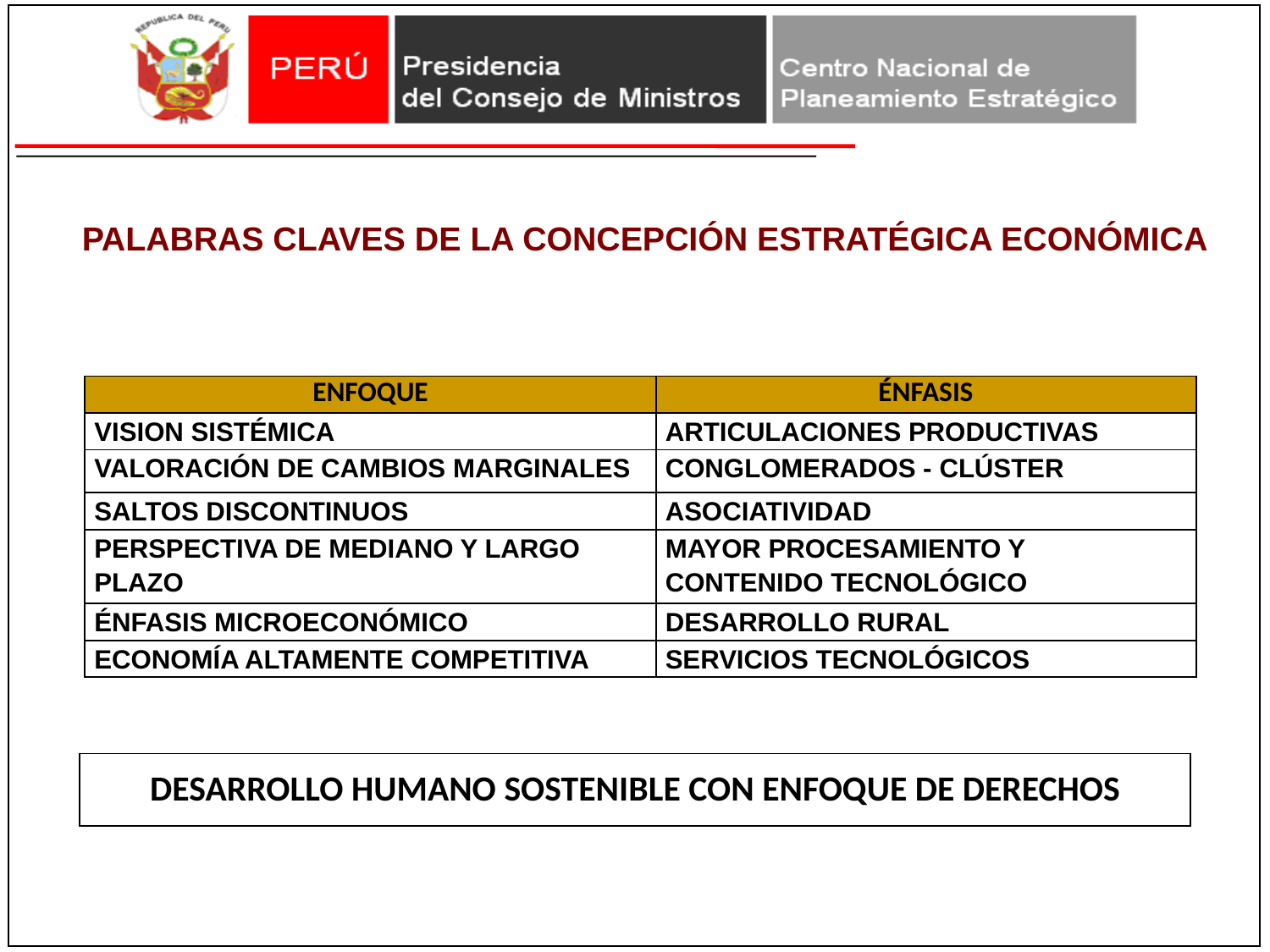

# PALABRAS CLAVES DE LA CONCEPCIÓN ESTRATÉGICA ECONÓMICA
| ENFOQUE | ÉNFASIS |
| --- | --- |
| VISION SISTÉMICA | ARTICULACIONES PRODUCTIVAS |
| VALORACIÓN DE CAMBIOS MARGINALES | CONGLOMERADOS - CLÚSTER |
| SALTOS DISCONTINUOS | ASOCIATIVIDAD |
| PERSPECTIVA DE MEDIANO Y LARGO PLAZO | MAYOR PROCESAMIENTO Y CONTENIDO TECNOLÓGICO |
| ÉNFASIS MICROECONÓMICO | DESARROLLO RURAL |
| ECONOMÍA ALTAMENTE COMPETITIVA | SERVICIOS TECNOLÓGICOS |
| DESARROLLO HUMANO SOSTENIBLE CON ENFOQUE DE DERECHOS |
| --- |